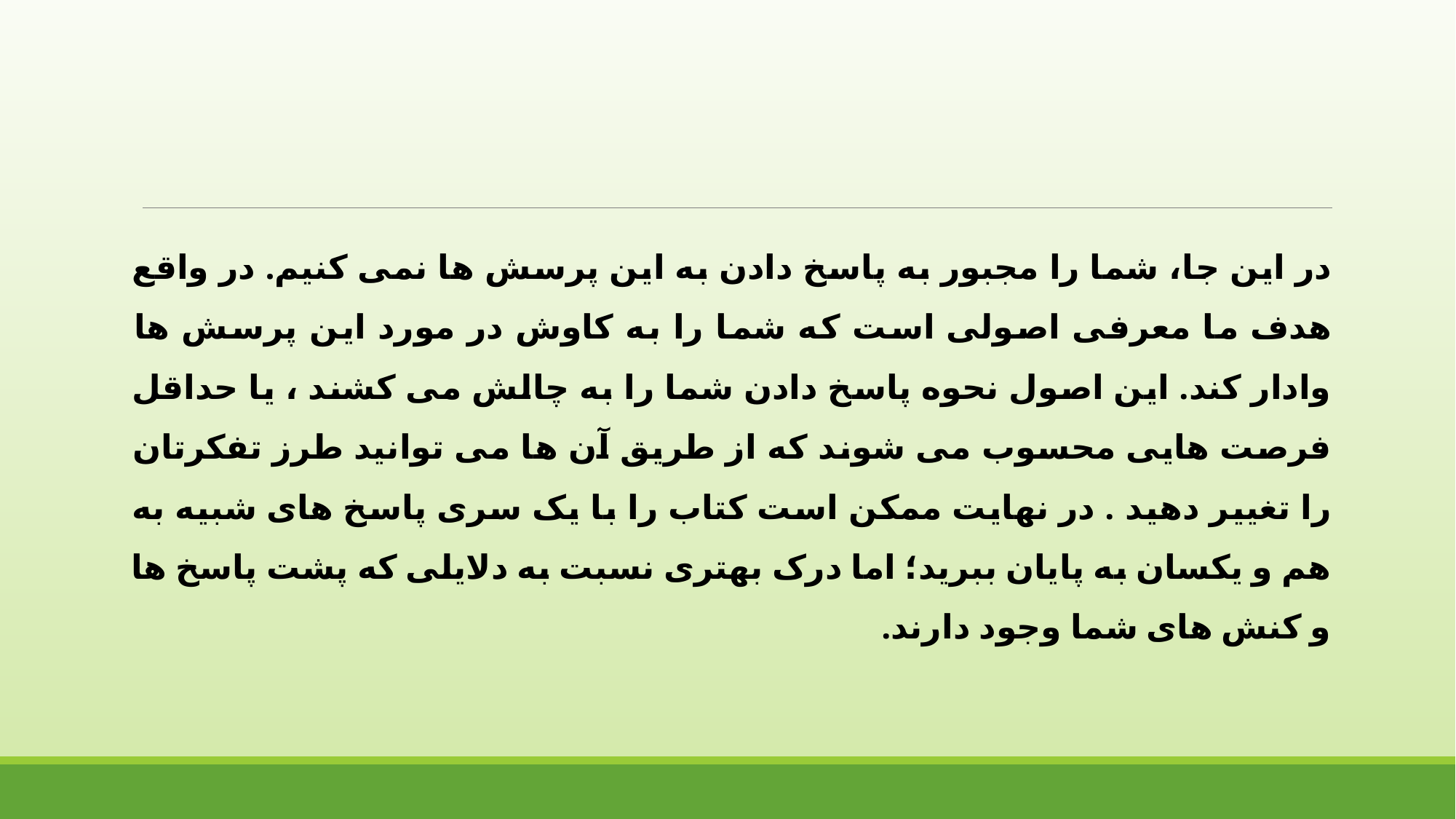

در این جا، شما را مجبور به پاسخ دادن به این پرسش ها نمی کنیم. در واقع هدف ما معرفی اصولی است که شما را به کاوش در مورد این پرسش ها وادار کند. این اصول نحوه پاسخ دادن شما را به چالش می کشند ، یا حداقل فرصت هایی محسوب می شوند که از طریق آن ها می توانید طرز تفکرتان را تغییر دهید . در نهایت ممکن است کتاب را با یک سری پاسخ های شبیه به هم و یکسان به پایان ببرید؛ اما درک بهتری نسبت به دلایلی که پشت پاسخ ها و کنش های شما وجود دارند.